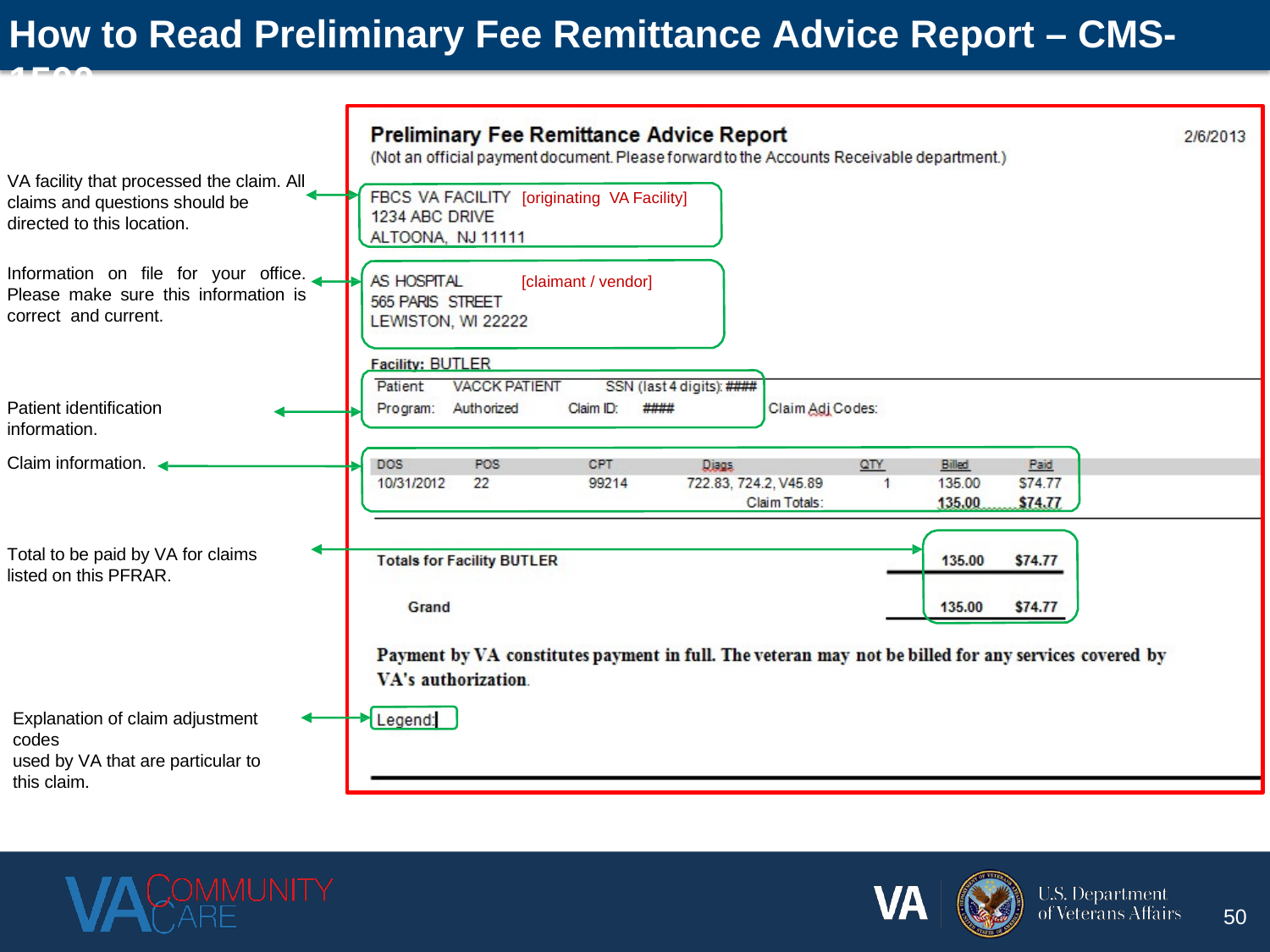

# How to Read Preliminary Fee Remittance Advice Report – CMS-1500

VA facility that processed the claim. All claims and questions should be directed to this location.

[originating  VA Facility]

Information on file for your office. Please make sure this information is correct  and current.
[claimant / vendor]

Patient identification information.
Claim information.

Total to be paid by VA for claims listed on this PFRAR.

Explanation of claim adjustment codes
used by VA that are particular to this claim.

50